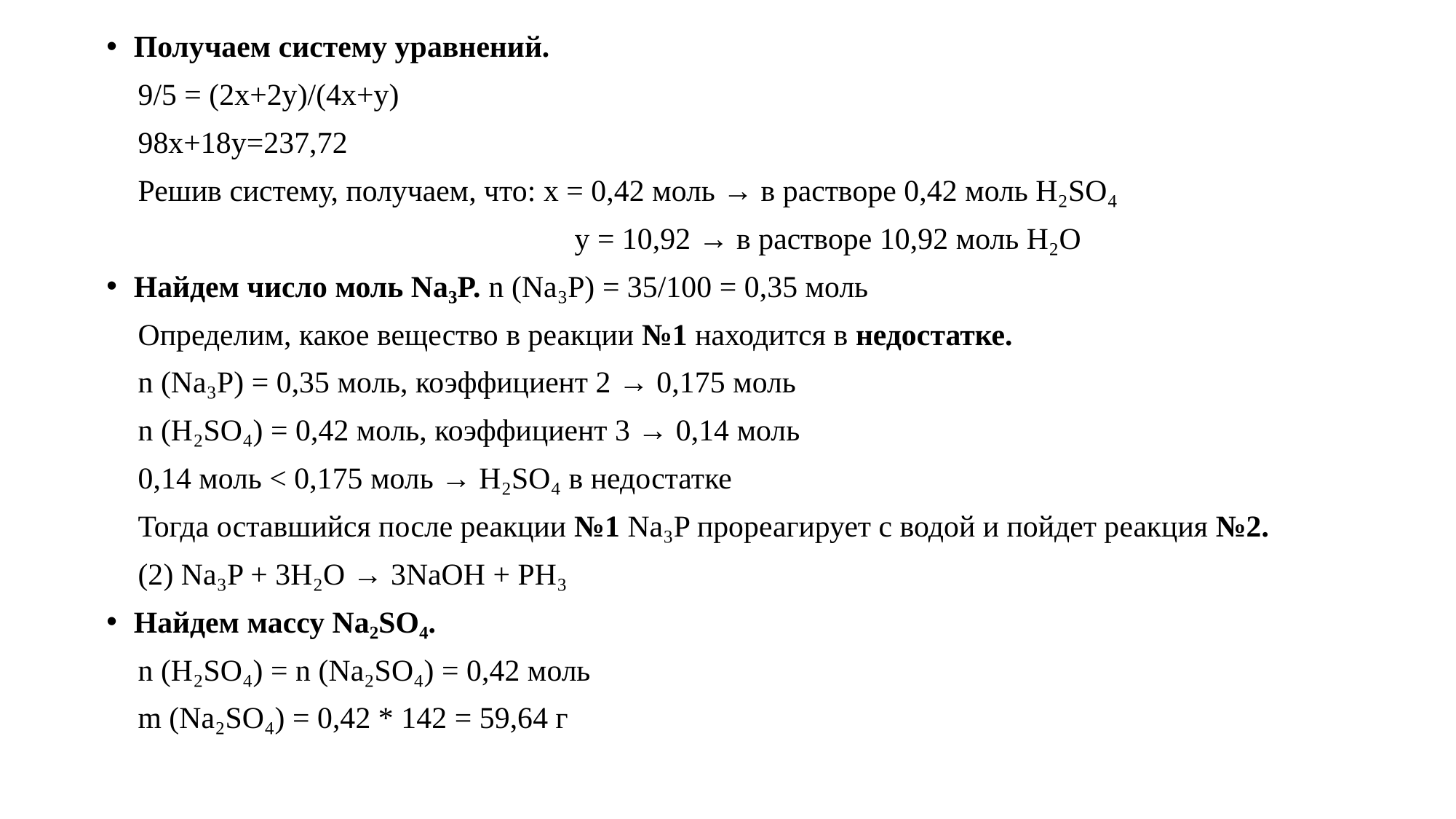

Получаем систему уравнений.
9/5 = (2х+2y)/(4x+y)
98х+18y=237,72
Решив систему, получаем, что: х = 0,42 моль → в растворе 0,42 моль H₂SO₄
				y = 10,92 → в растворе 10,92 моль H₂O
Найдем число моль Na₃P. n (Na₃P) = 35/100 = 0,35 моль
Определим, какое вещество в реакции №1 находится в недостатке.
n (Na₃P) = 0,35 моль, коэффициент 2 → 0,175 моль
n (H₂SO₄) = 0,42 моль, коэффициент 3 → 0,14 моль
0,14 моль < 0,175 моль → H₂SO₄ в недостатке
Тогда оставшийся после реакции №1 Na₃P прореагирует с водой и пойдет реакция №2.
(2) Na₃P + 3H₂O → 3NaOH + PH₃
Найдем массу Na₂SO₄.
n (H₂SO₄) = n (Na₂SO₄) = 0,42 моль
m (Na₂SO₄) = 0,42 * 142 = 59,64 г